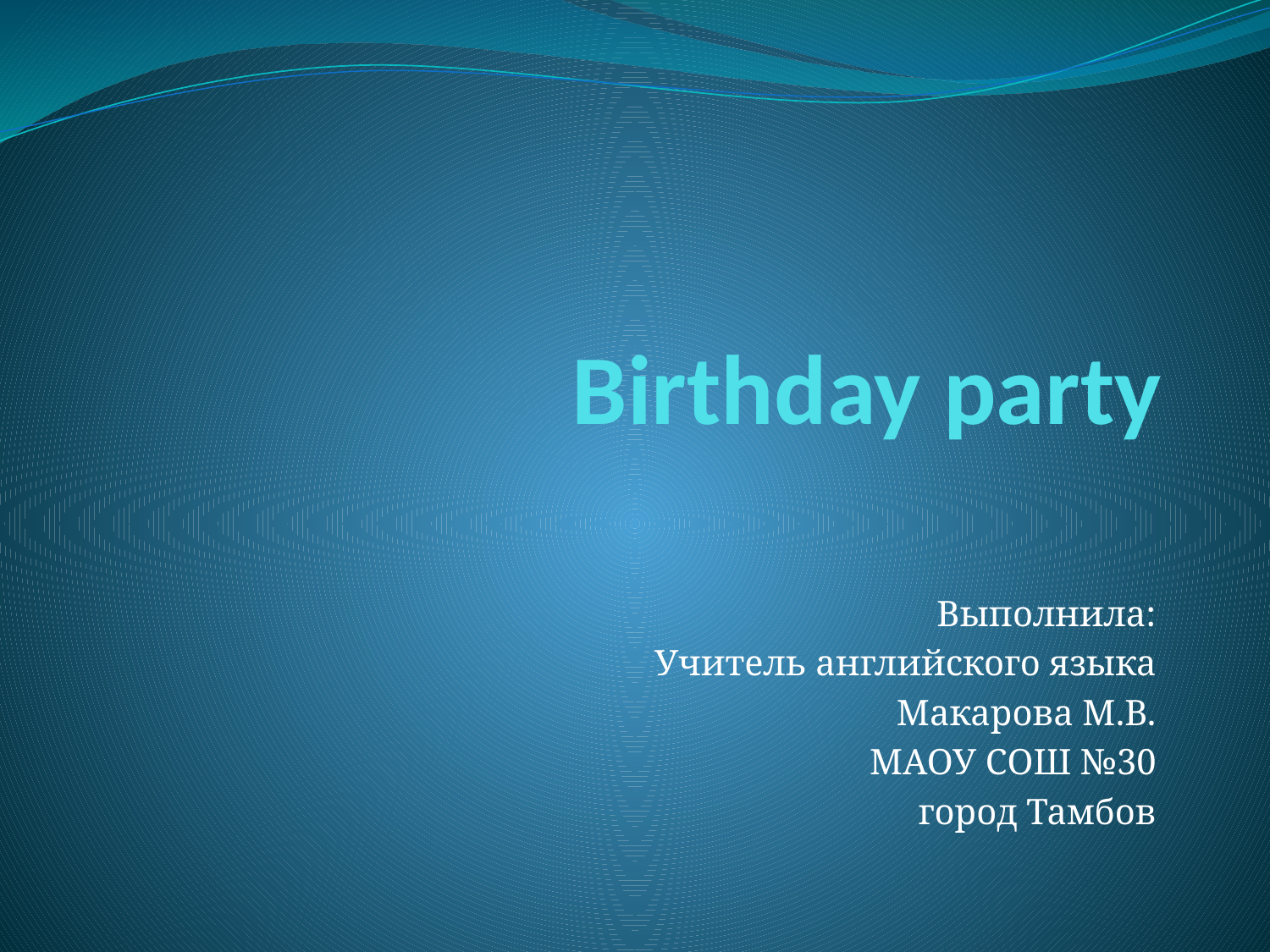

# Birthday party
Выполнила:
Учитель английского языка
Макарова М.В.
МАОУ СОШ №30
город Тамбов